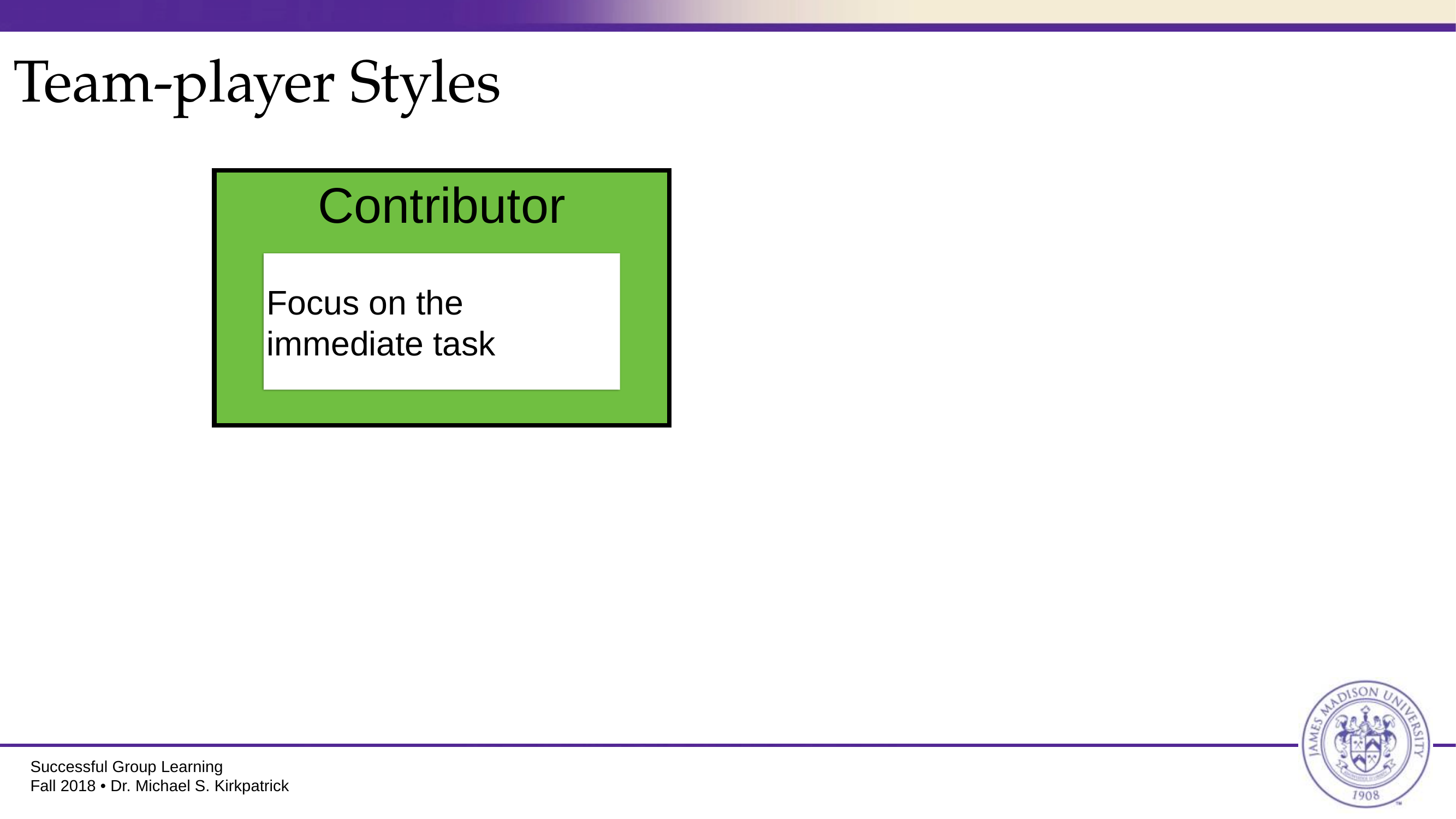

# Team-player Styles
Contributor
Focus on the immediate task